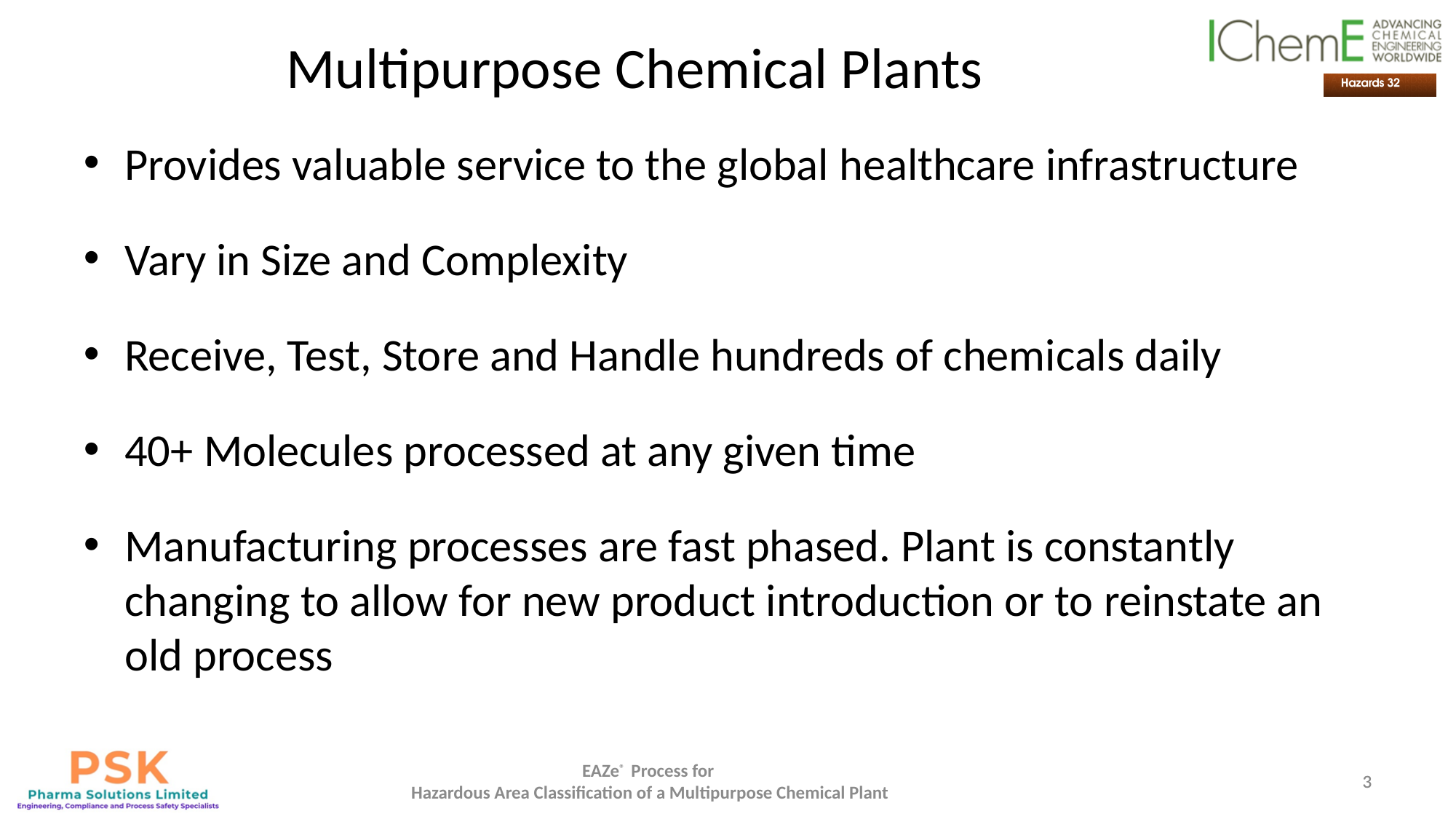

# Multipurpose Chemical Plants
Provides valuable service to the global healthcare infrastructure

Vary in Size and Complexity

Receive, Test, Store and Handle hundreds of chemicals daily

40+ Molecules processed at any given time

Manufacturing processes are fast phased. Plant is constantly changing to allow for new product introduction or to reinstate an old process

EAZe®  Process for
Hazardous Area Classification of a Multipurpose Chemical Plant
3